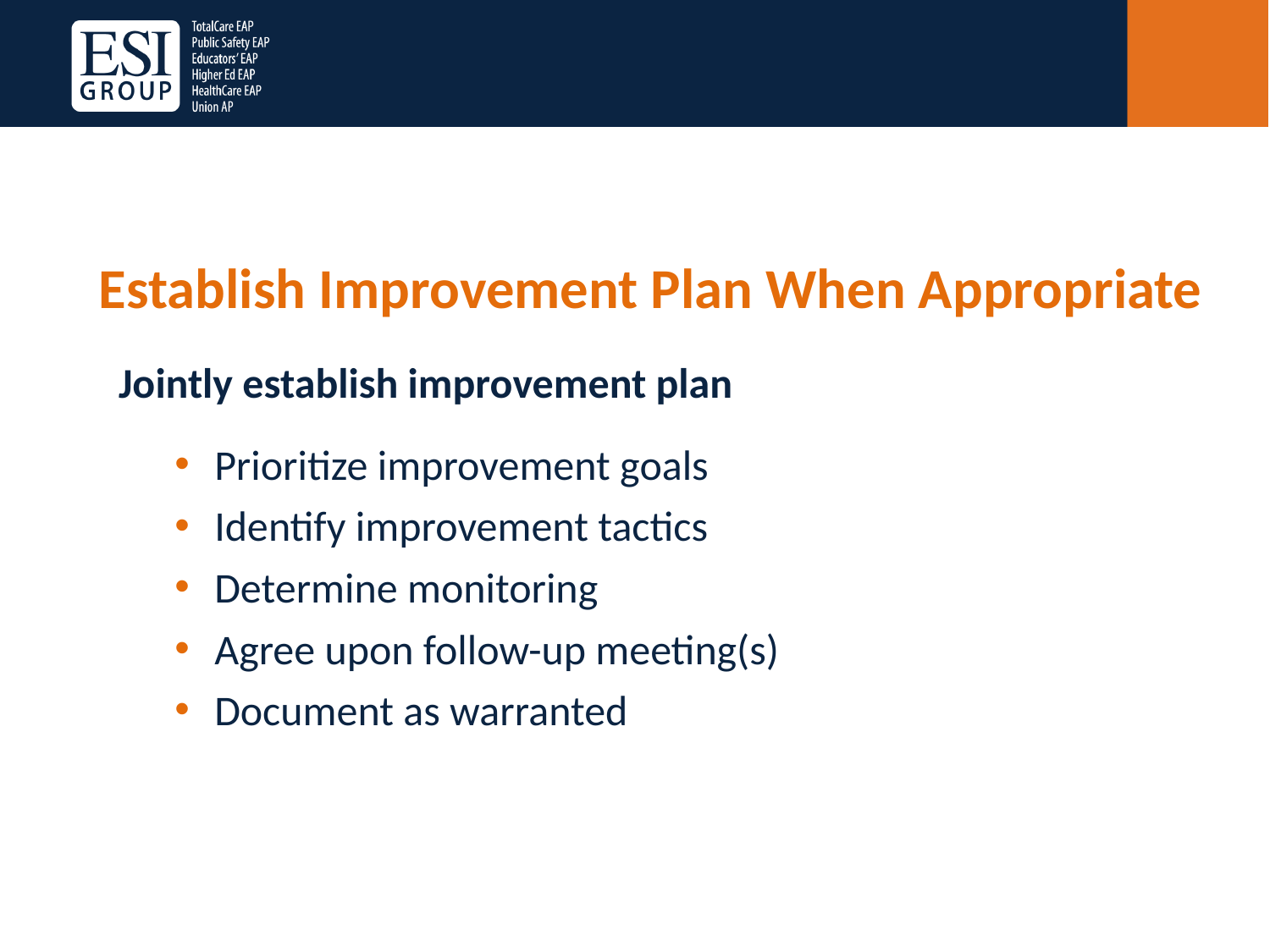

# Establish Improvement Plan When Appropriate
Jointly establish improvement plan
Prioritize improvement goals
Identify improvement tactics
Determine monitoring
Agree upon follow-up meeting(s)
Document as warranted